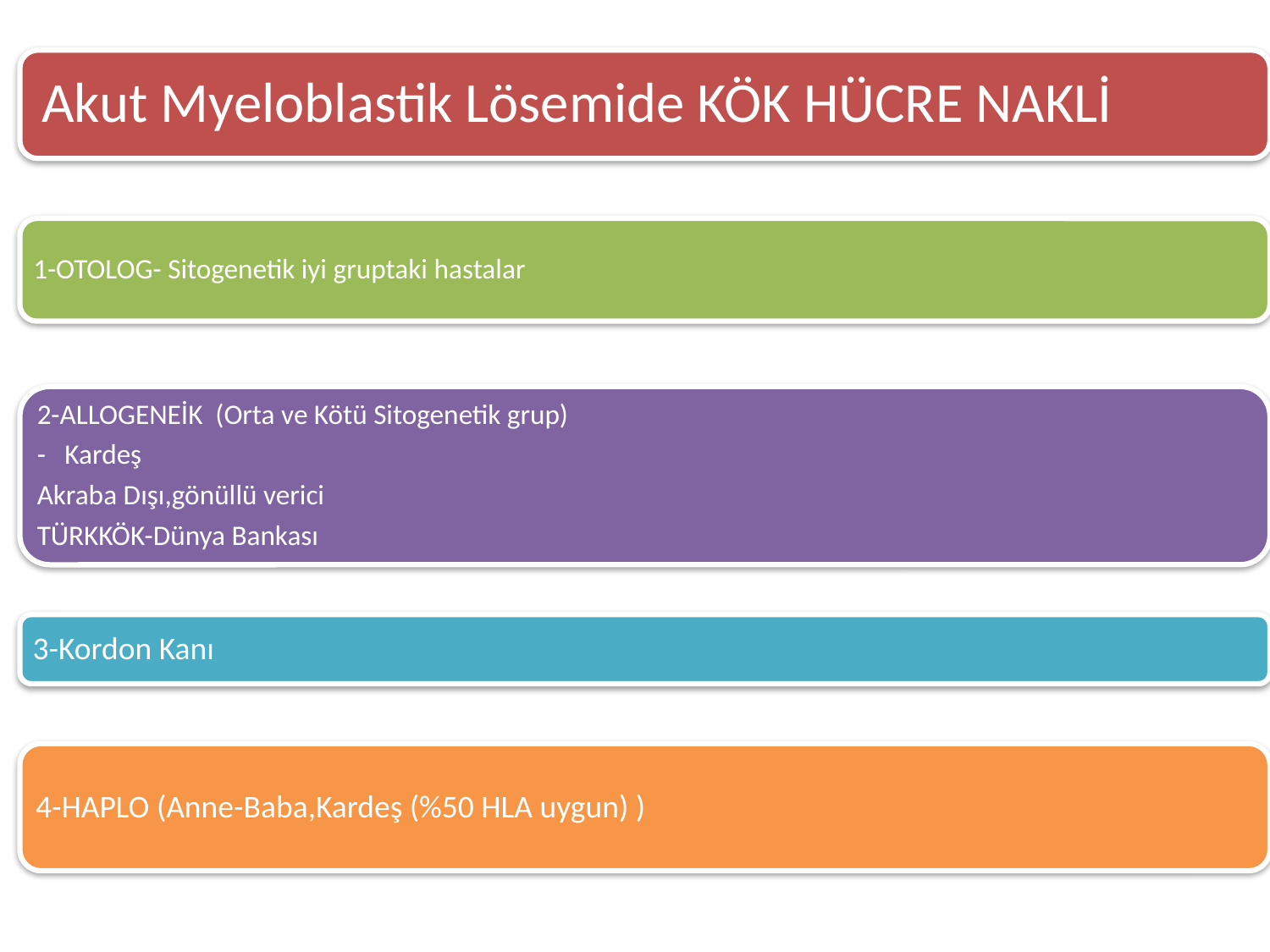

Akut Myeloblastik Lösemide KÖK HÜCRE NAKLİ
1-OTOLOG- Sitogenetik iyi gruptaki hastalar
2-ALLOGENEİK  (Orta ve Kötü Sitogenetik grup)
-   Kardeş
Akraba Dışı,gönüllü verici
TÜRKKÖK-Dünya Bankası
3-Kordon Kanı
4-HAPLO (Anne-Baba,Kardeş (%50 HLA uygun) )